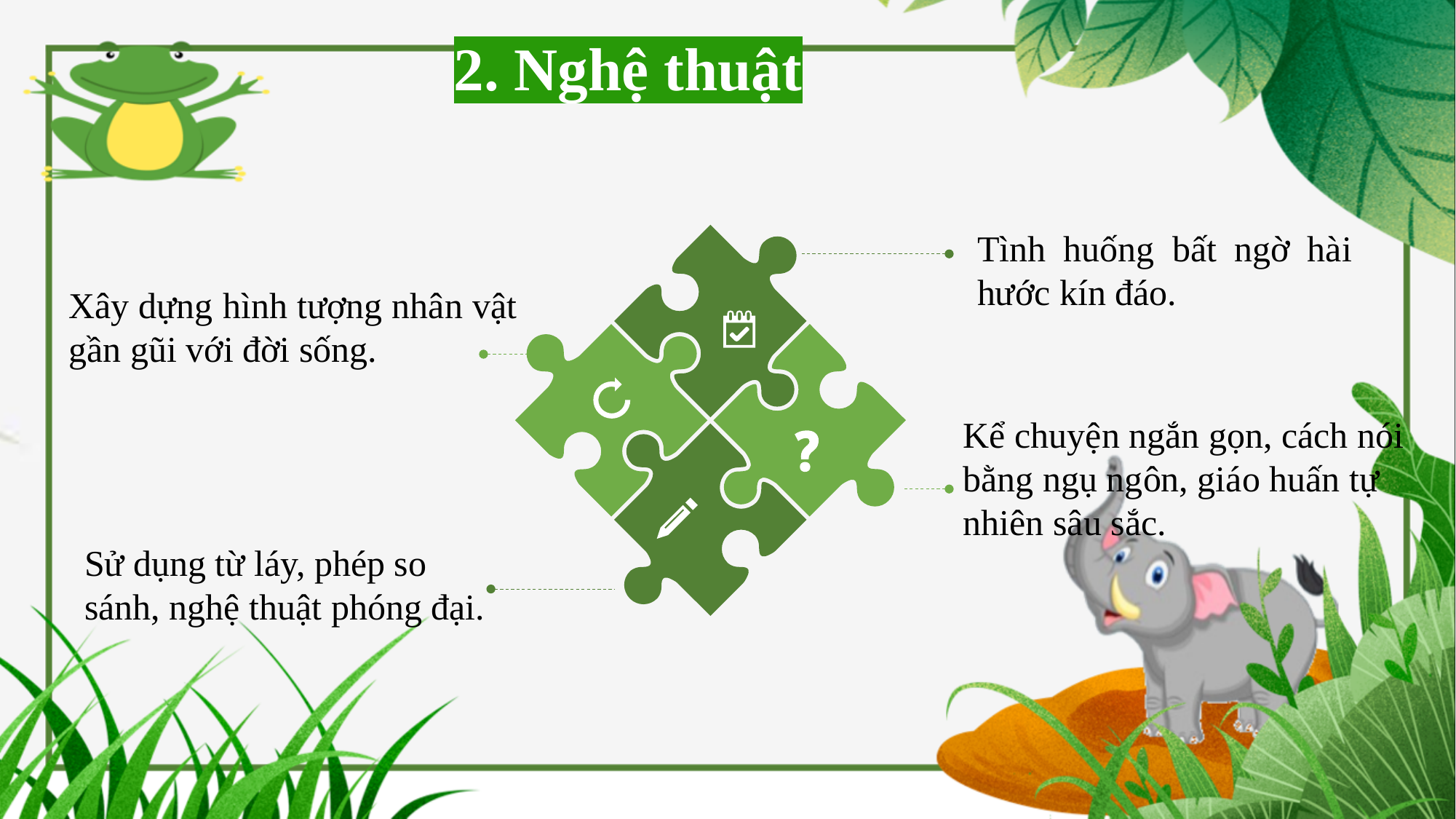

2. Nghệ thuật
Tình huống bất ngờ hài hước kín đáo.

Xây dựng hình tượng nhân vật gần gũi với đời sống.
Kể chuyện ngắn gọn, cách nói bằng ngụ ngôn, giáo huấn tự nhiên sâu sắc.
Sử dụng từ láy, phép so sánh, nghệ thuật phóng đại.